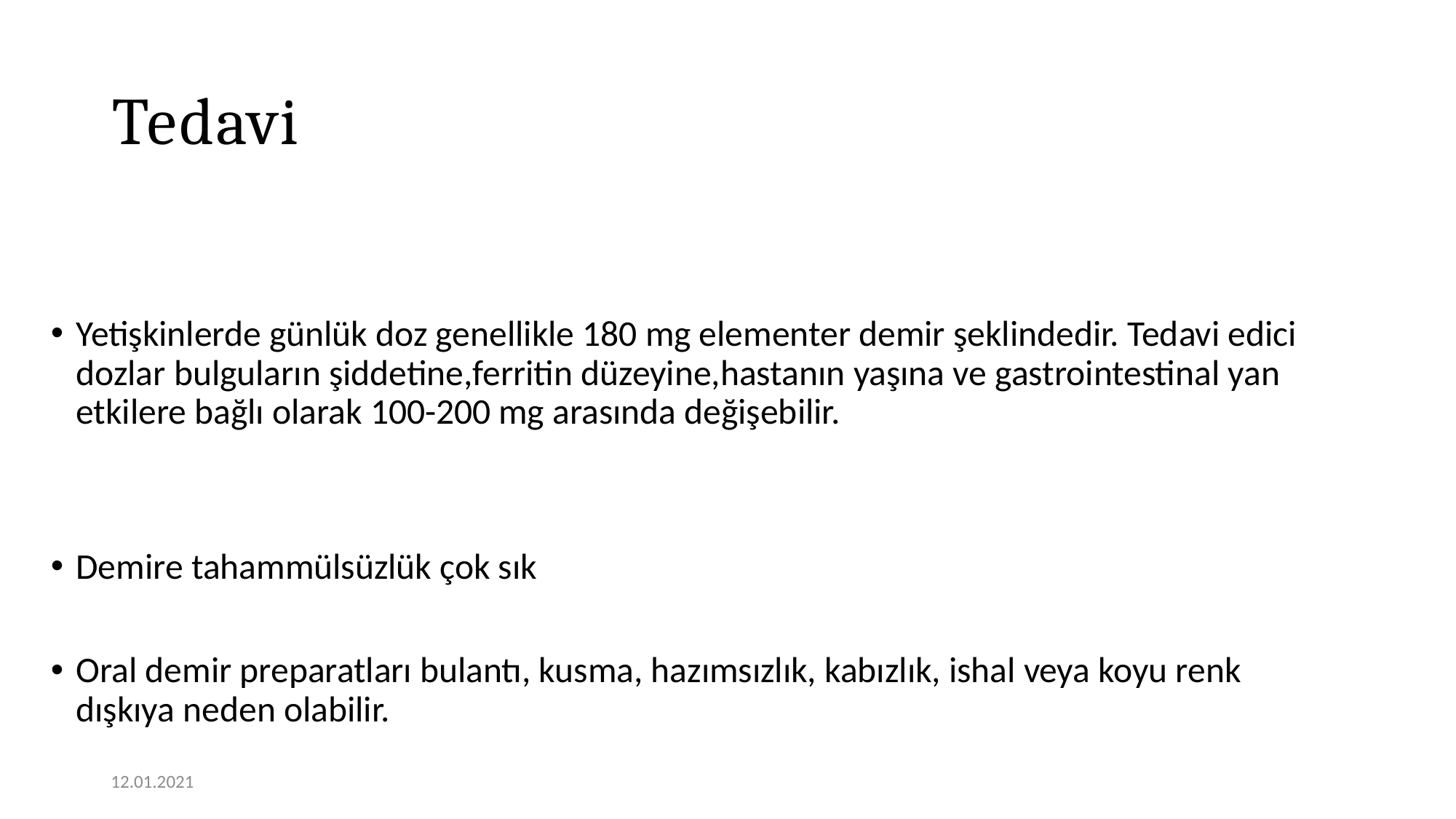

# Tedavi

Yetişkinlerde günlük doz genellikle 180 mg elementer demir şeklindedir. Tedavi edici dozlar bulguların şiddetine,ferritin düzeyine,hastanın yaşına ve gastrointestinal yan etkilere bağlı olarak 100-200 mg arasında değişebilir.

Demire tahammülsüzlük çok sık

Oral demir preparatları bulantı, kusma, hazımsızlık, kabızlık, ishal veya koyu renk dışkıya neden olabilir.
12.01.2021